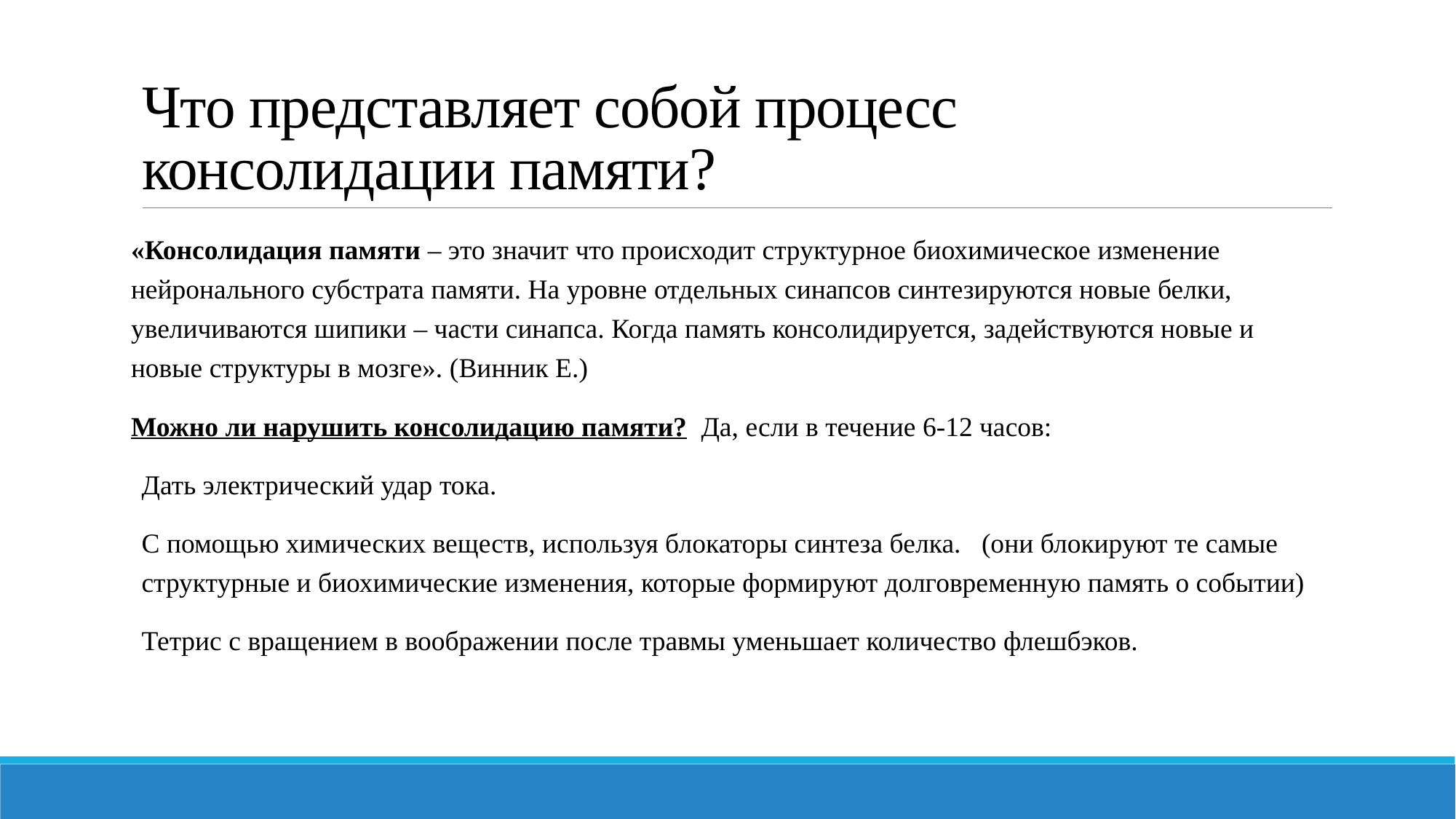

# Что представляет собой процесс консолидации памяти?
«Консолидация памяти – это значит что происходит структурное биохимическое изменение нейронального субстрата памяти. На уровне отдельных синапсов синтезируются новые белки, увеличиваются шипики – части синапса. Когда память консолидируется, задействуются новые и новые структуры в мозге». (Винник Е.)
Можно ли нарушить консолидацию памяти?  Да, если в течение 6-12 часов:
Дать электрический удар тока.
С помощью химических веществ, используя блокаторы синтеза белка.   (они блокируют те самые структурные и биохимические изменения, которые формируют долговременную память о событии)
Тетрис с вращением в воображении после травмы уменьшает количество флешбэков.